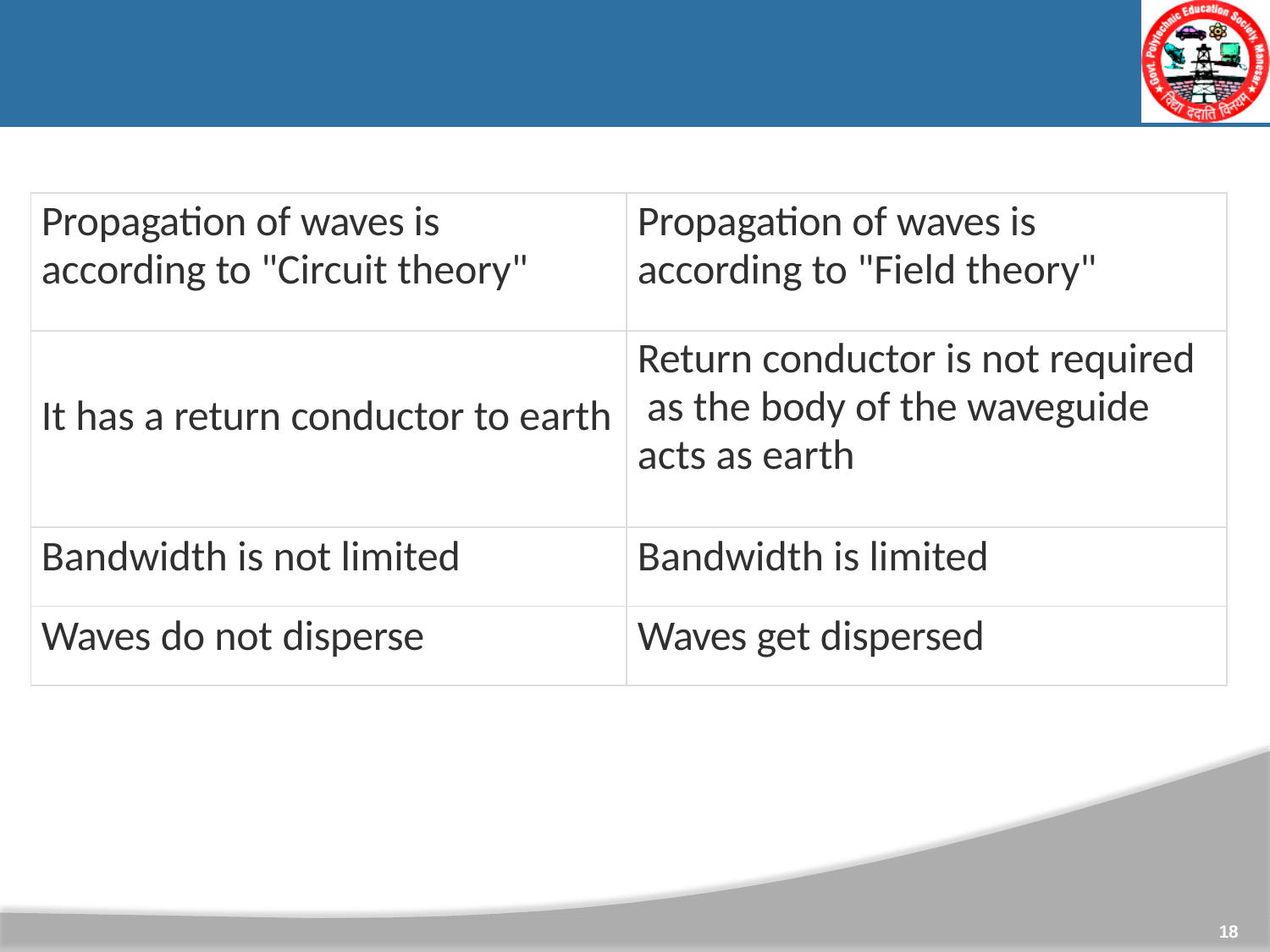

| Propagation of waves is according to "Circuit theory" | Propagation of waves is according to "Field theory" |
| --- | --- |
| It has a return conductor to earth | Return conductor is not required as the body of the waveguide acts as earth |
| Bandwidth is not limited | Bandwidth is limited |
| Waves do not disperse | Waves get dispersed |
18